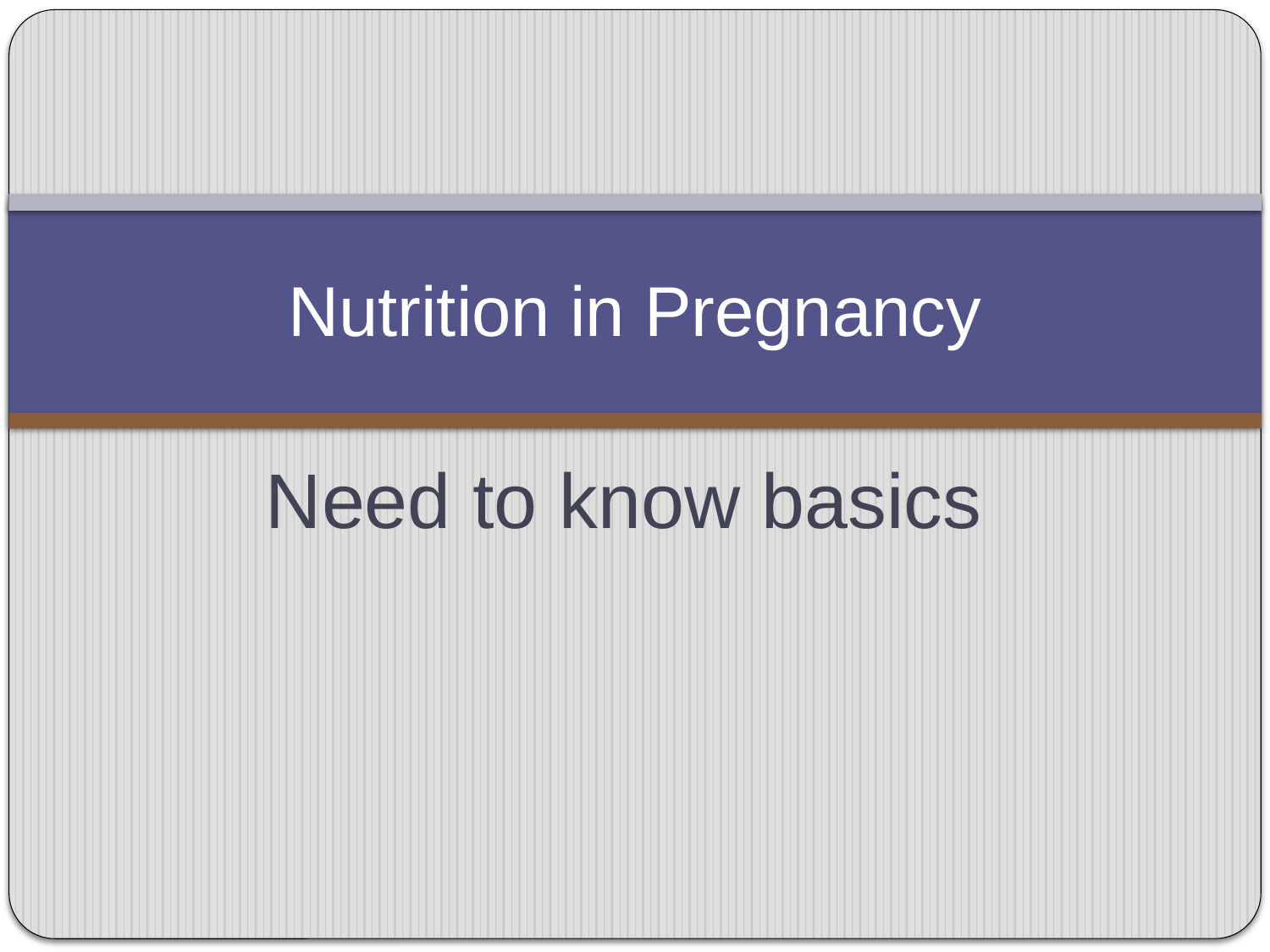

# Nutrition in Pregnancy
Need to know basics